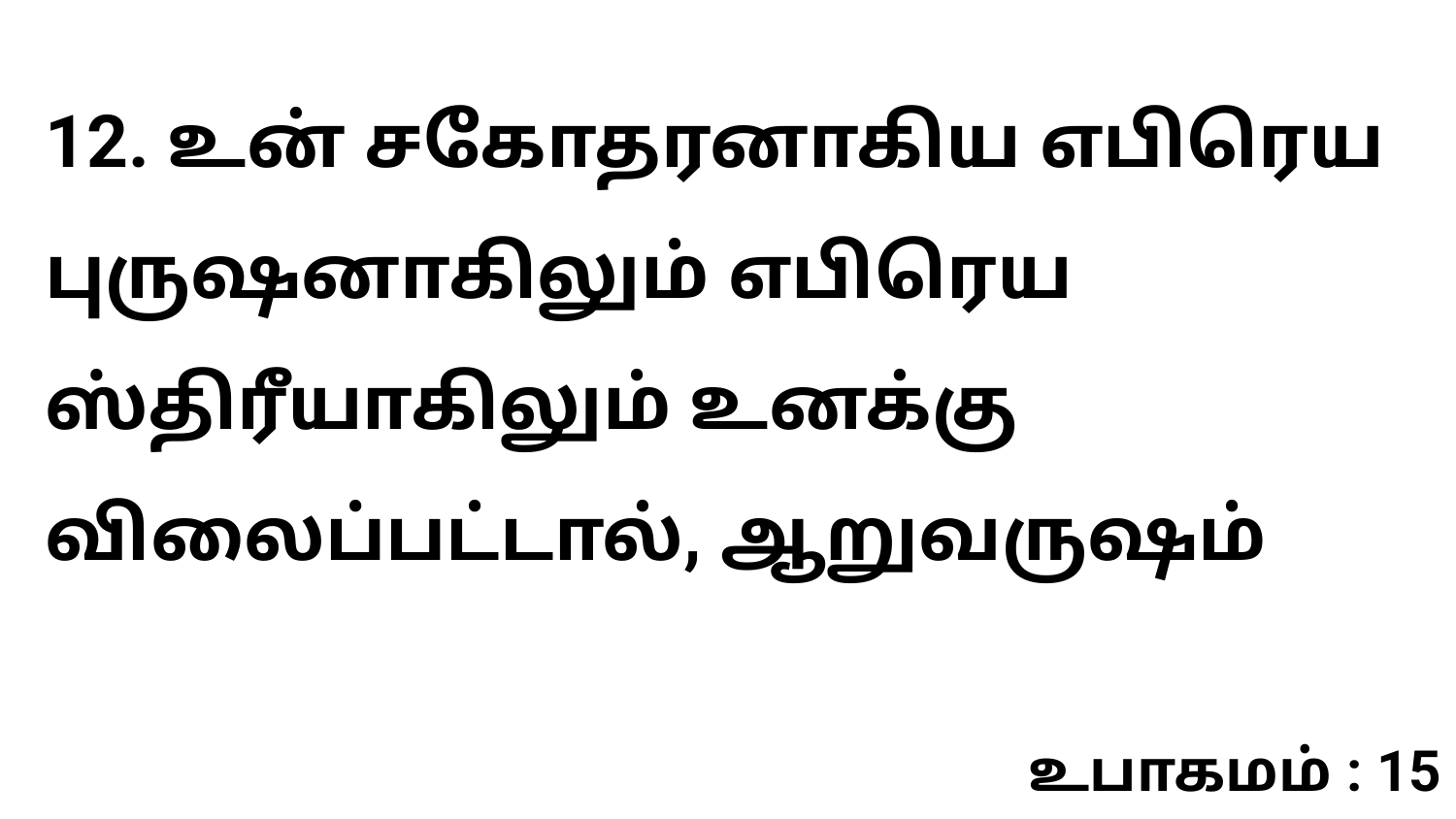

12. உன் சகோதரனாகிய எபிரெய புருஷனாகிலும் எபிரெய ஸ்திரீயாகிலும் உனக்கு விலைப்பட்டால், ஆறுவருஷம்
உபாகமம் : 15